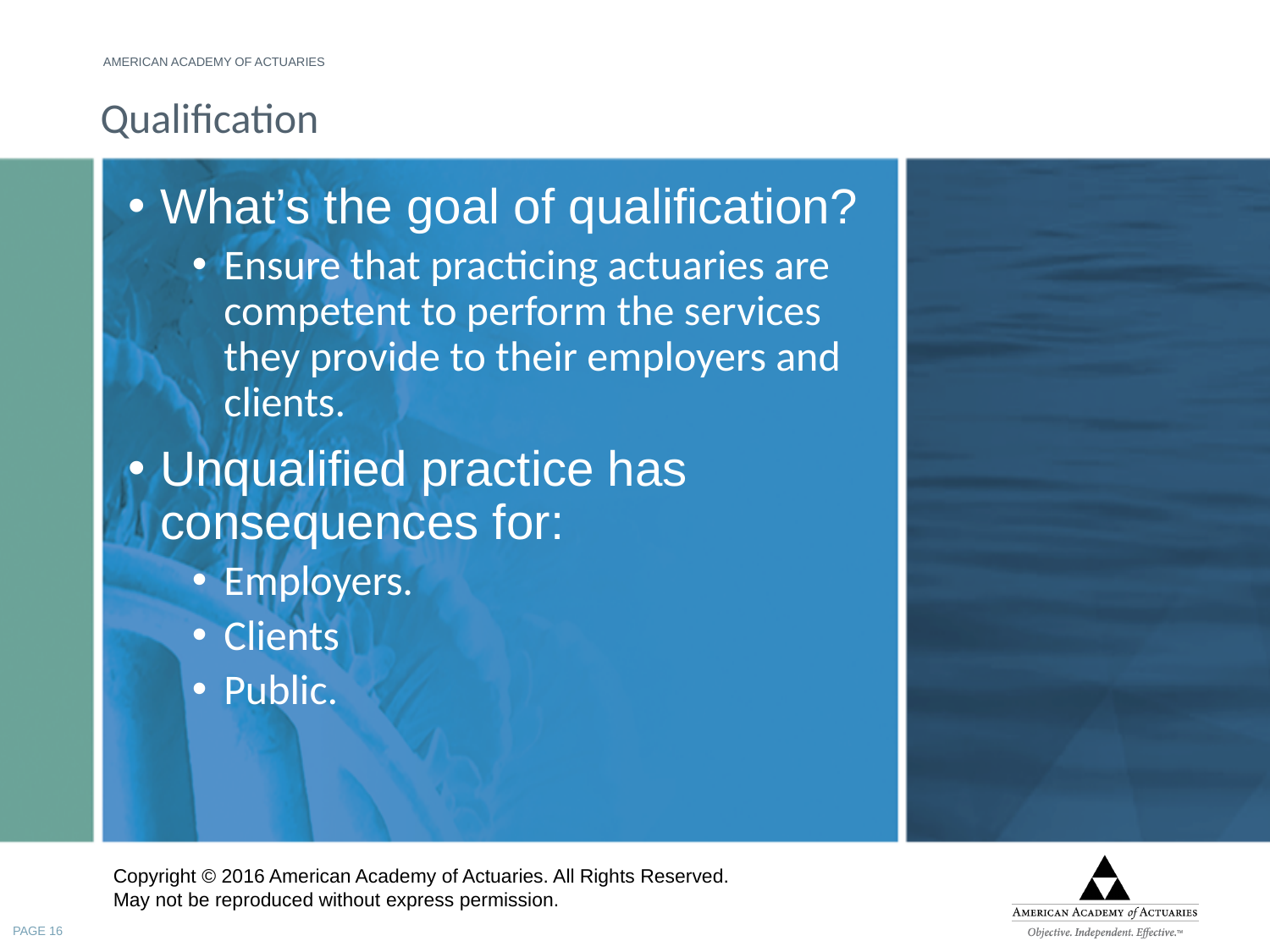

# Qualification
What’s the goal of qualification?
Ensure that practicing actuaries are competent to perform the services they provide to their employers and clients.
Unqualified practice has consequences for:
Employers.
Clients
Public.
PAGE 16